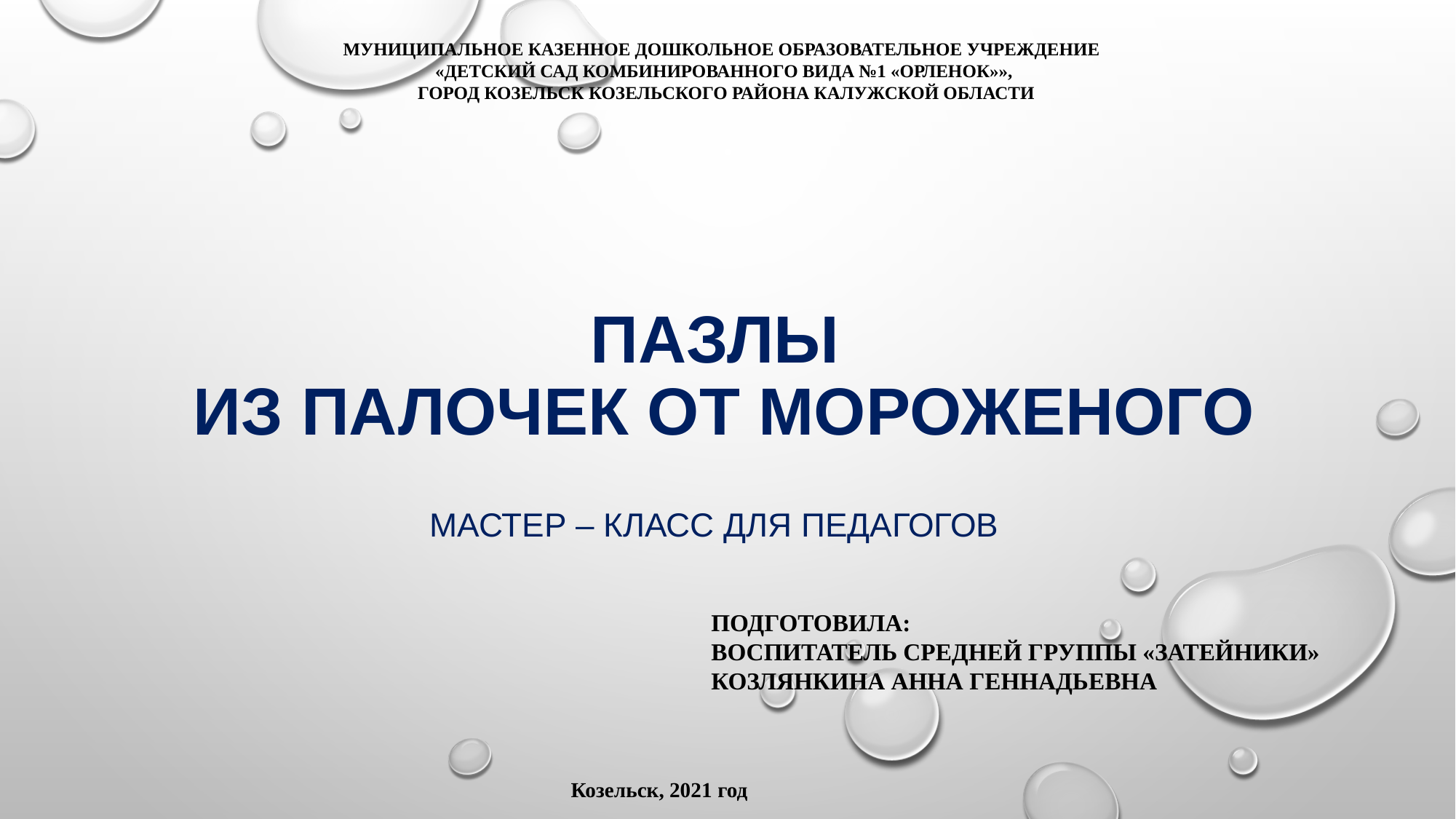

МУНИЦИПАЛЬНОЕ КАЗЕННОЕ ДОШКОЛЬНОЕ ОБРАЗОВАТЕЛЬНОЕ УЧРЕЖДЕНИЕ
«ДЕТСКИЙ САД КОМБИНИРОВАННОГО ВИДА №1 «ОРЛЕНОК»»,
 ГОРОД КОЗЕЛЬСК КОЗЕЛЬСКОГО РАЙОНА КАЛУЖСКОЙ ОБЛАСТИ
# Пазлы из палочек от мороженого
МАСТЕР – КЛАСС ДЛЯ ПЕДАГОГОВ
ПОДГОТОВИЛА:
ВОСПИТАТЕЛЬ СРЕДНЕЙ ГРУППЫ «ЗАТЕЙНИКИ»
КОЗЛЯНКИНА АННА ГЕННАДЬЕВНА
Козельск, 2021 год